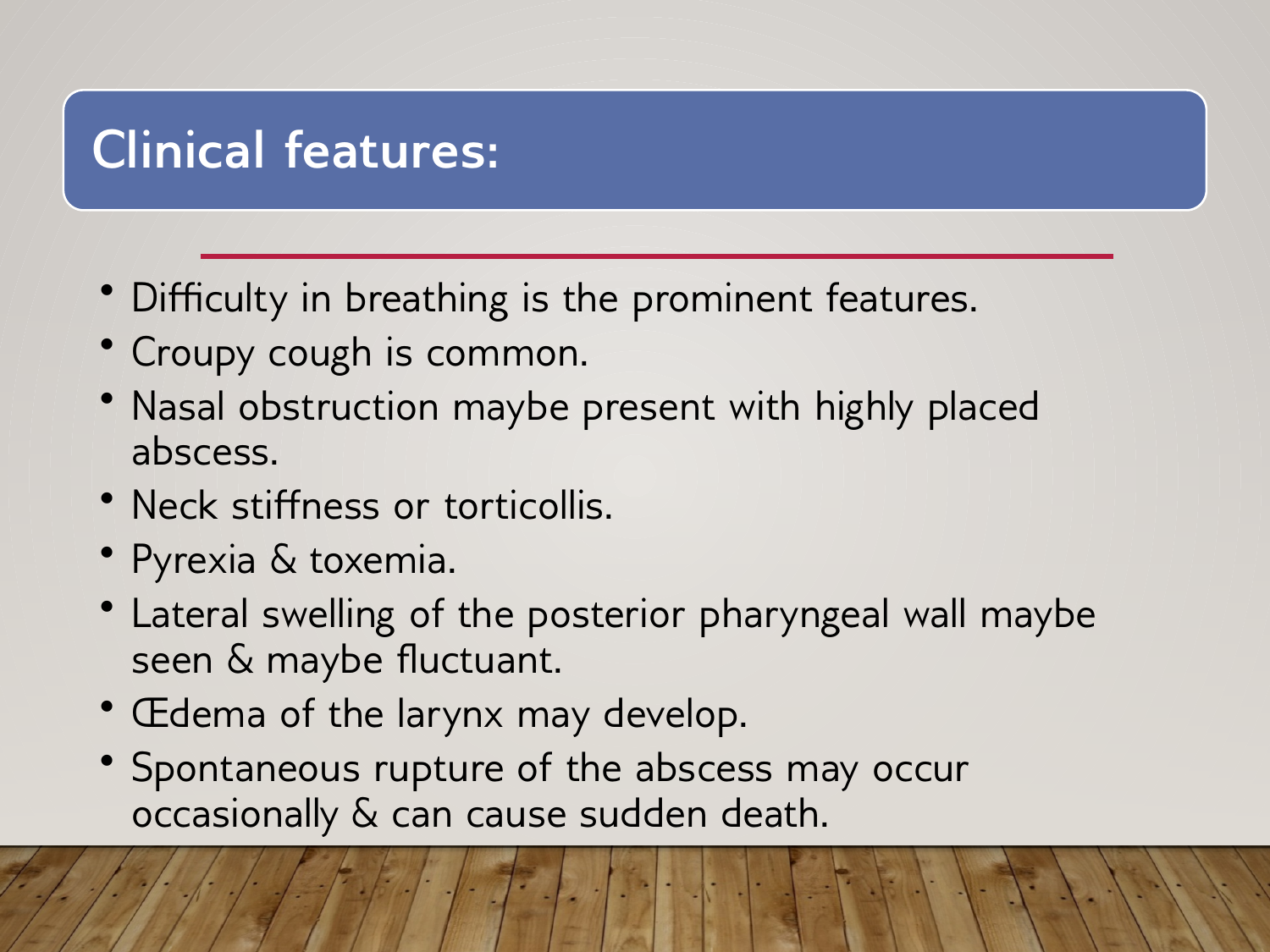

Clinical features:

Difficulty in breathing is the prominent features.
Croupy cough is common.
Nasal obstruction maybe present with highly placed abscess.
Neck stiffness or torticollis.
Pyrexia & toxemia.
Lateral swelling of the posterior pharyngeal wall maybe seen & maybe fluctuant.
Oedema of the larynx may develop.
Spontaneous rupture of the abscess may occur occasionally & can cause sudden death.